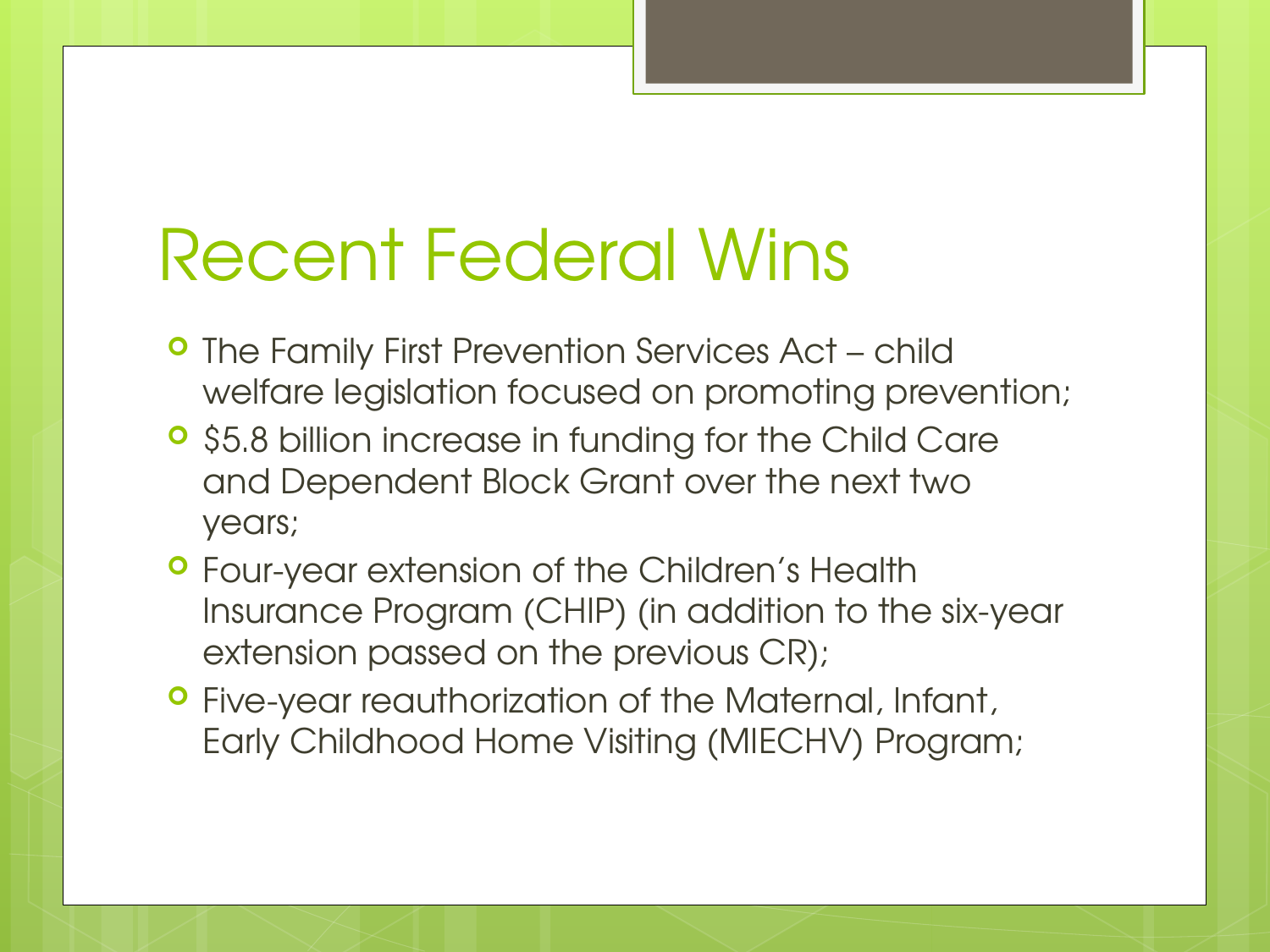

# Recent Federal Wins
The Family First Prevention Services Act – child welfare legislation focused on promoting prevention;
$5.8 billion increase in funding for the Child Care and Dependent Block Grant over the next two years;
Four-year extension of the Children’s Health Insurance Program (CHIP) (in addition to the six-year extension passed on the previous CR);
Five-year reauthorization of the Maternal, Infant, Early Childhood Home Visiting (MIECHV) Program;